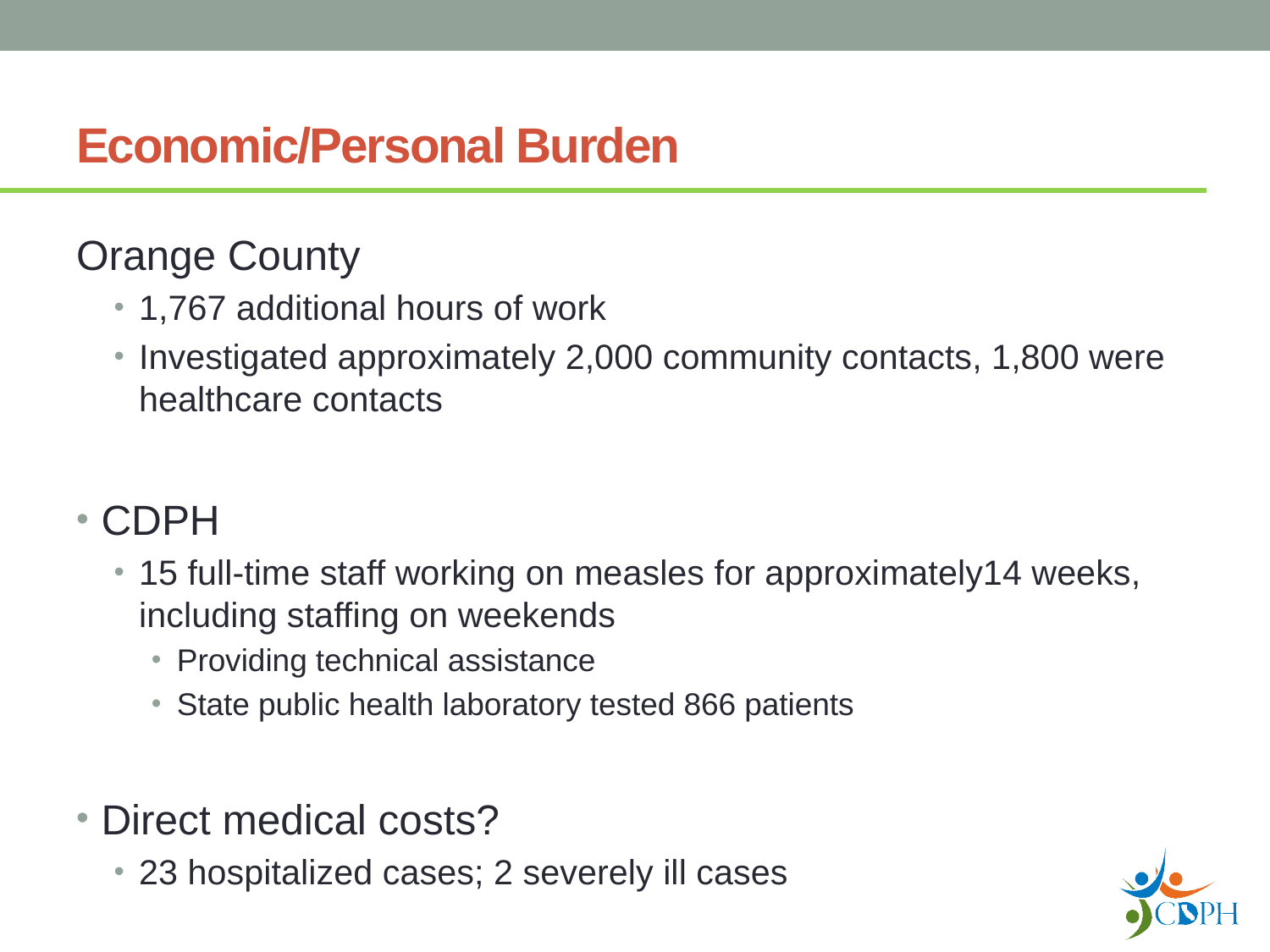

# Economic/Personal Burden
Orange County
1,767 additional hours of work
Investigated approximately 2,000 community contacts, 1,800 were healthcare contacts

CDPH
15 full-time staff working on measles for approximately14 weeks, including staffing on weekends
Providing technical assistance
State public health laboratory tested 866 patients

Direct medical costs?
23 hospitalized cases; 2 severely ill cases